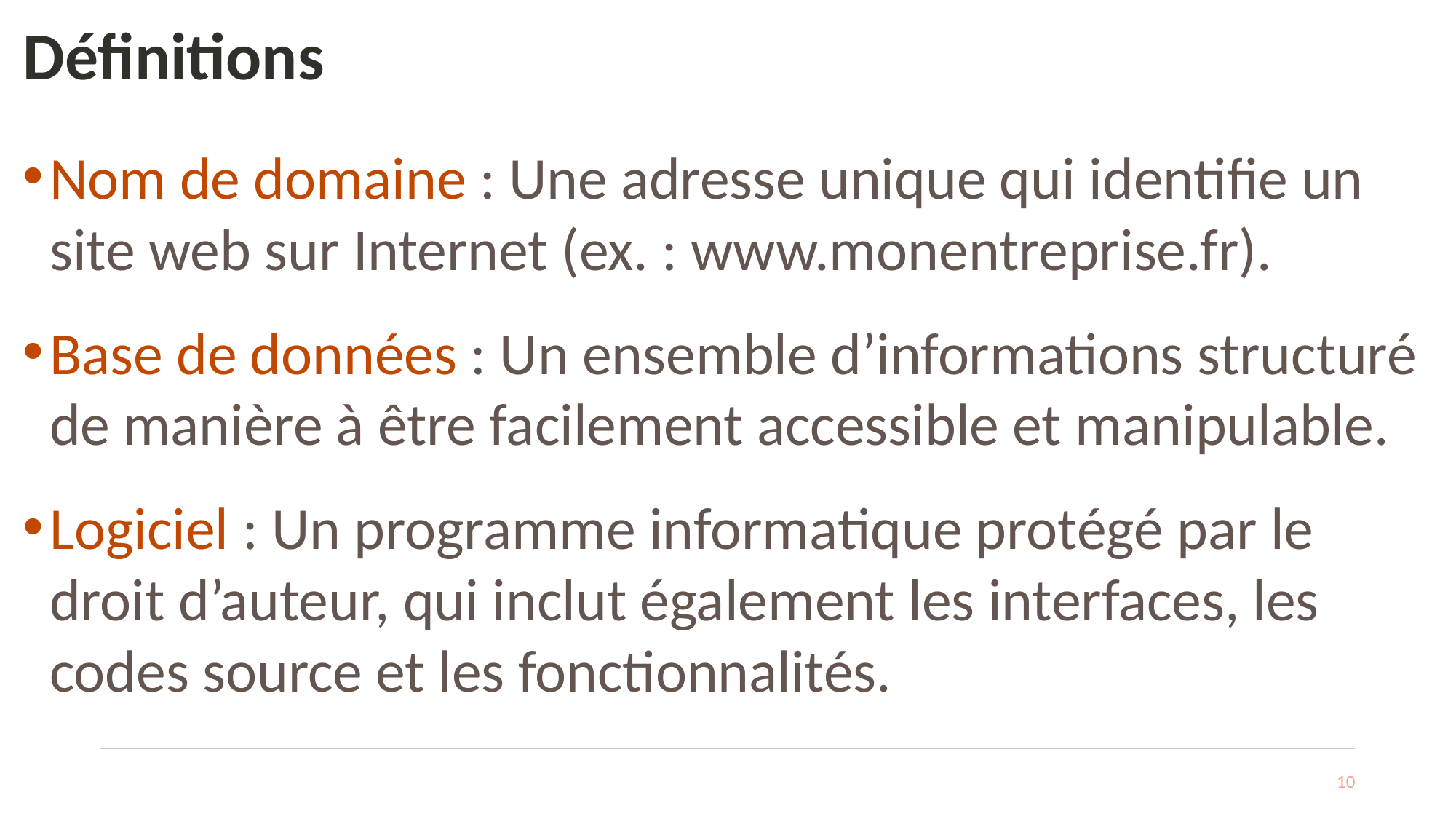

# Définitions
Nom de domaine : Une adresse unique qui identifie un site web sur Internet (ex. : www.monentreprise.fr).
Base de données : Un ensemble d’informations structuré de manière à être facilement accessible et manipulable.
Logiciel : Un programme informatique protégé par le droit d’auteur, qui inclut également les interfaces, les codes source et les fonctionnalités.
10